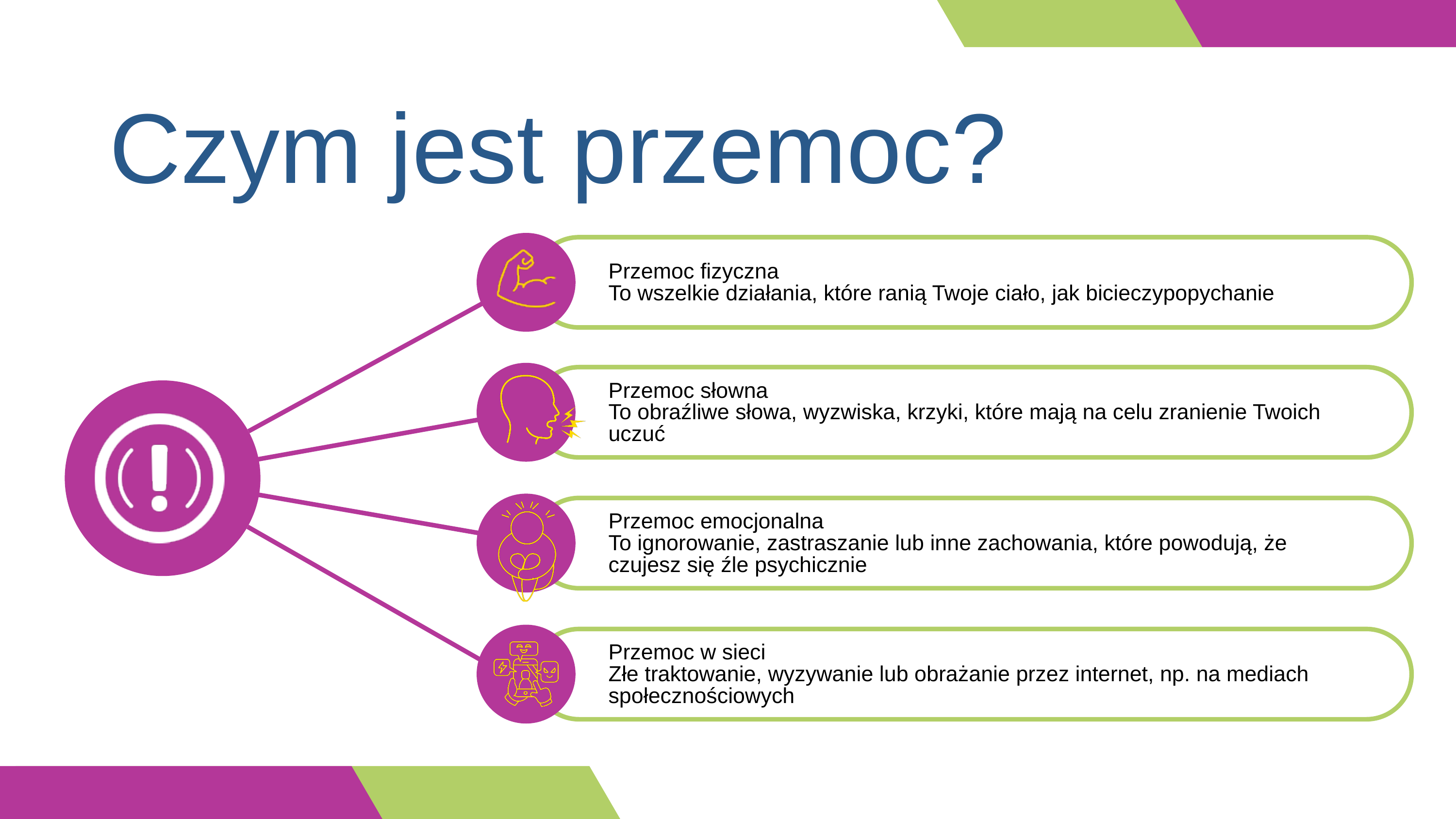

Czym jest przemoc?

Przemoc fizyczna
To wszelkie działania, które ranią Twoje ciało, jak bicieczypopychanie

Przemoc słowna
To obraźliwe słowa, wyzwiska, krzyki, które mają na celu zranienie Twoich uczuć

Przemoc emocjonalna
To ignorowanie, zastraszanie lub inne zachowania, które powodują, że czujesz się źle psychicznie

Przemoc w sieci
Złe traktowanie, wyzywanie lub obrażanie przez internet, np. na mediach społecznościowych